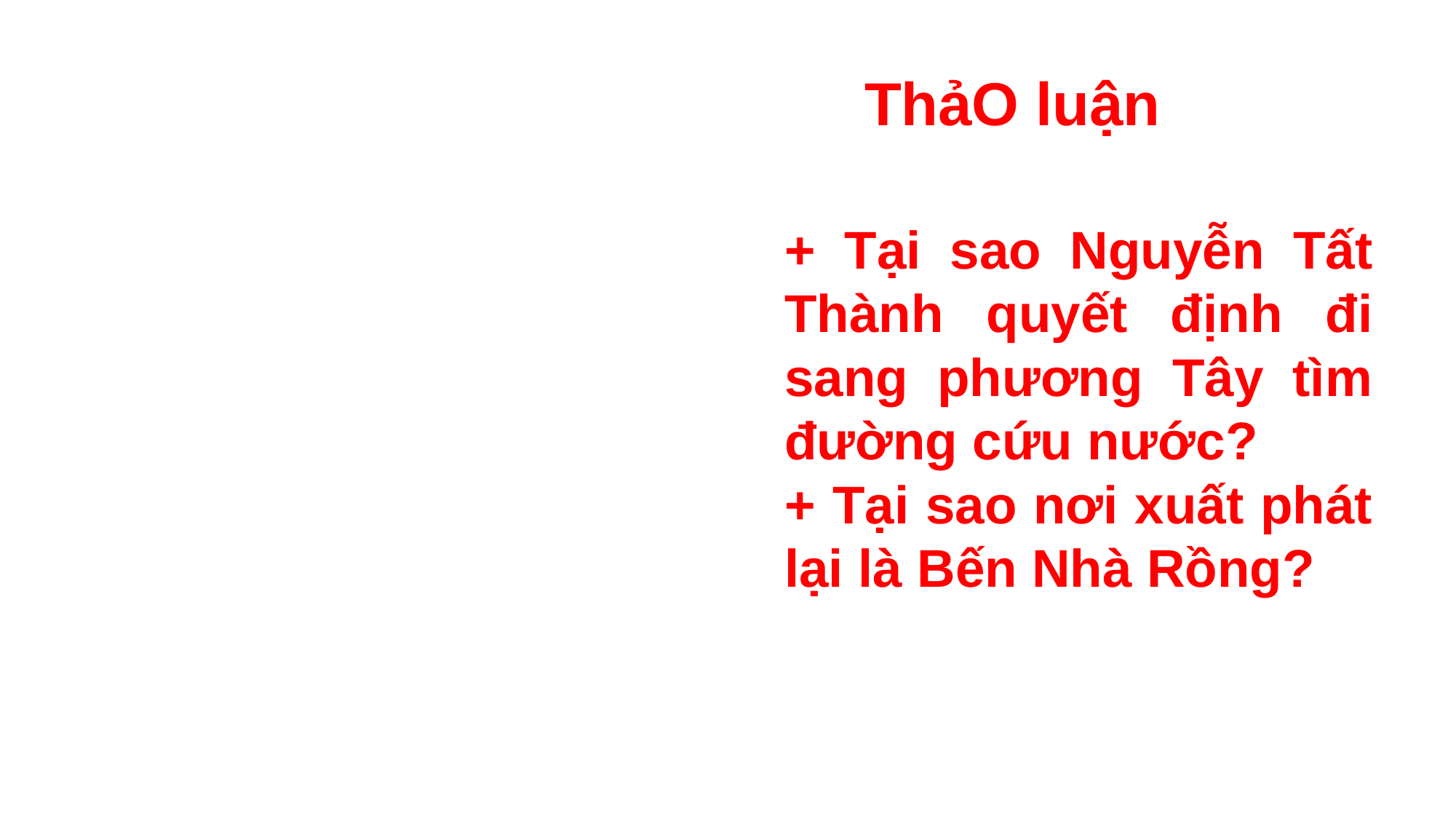

ThảO luận
+ Tại sao Nguyễn Tất Thành quyết định đi sang phương Tây tìm đường cứu nước?
+ Tại sao nơi xuất phát lại là Bến Nhà Rồng?